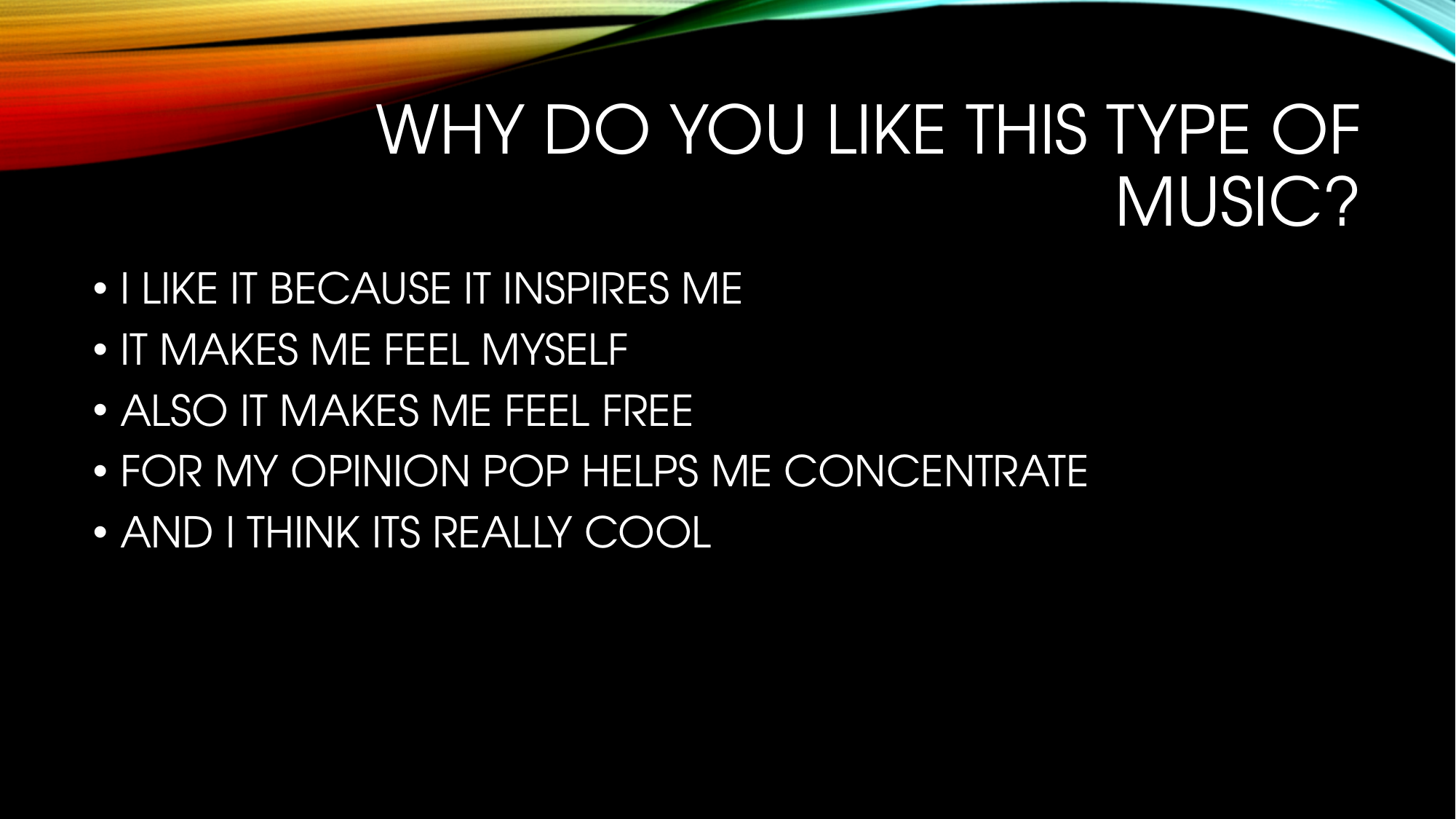

# WHY DO YOU LIKE THIS TYPE OF MUSIC?
I LIKE IT BECAUSE IT INSPIRES ME
IT MAKES ME FEEL MYSELF
ALSO IT MAKES ME FEEL FREE
FOR MY OPINION POP HELPS ME CONCENTRATE
AND I THINK ITS REALLY COOL